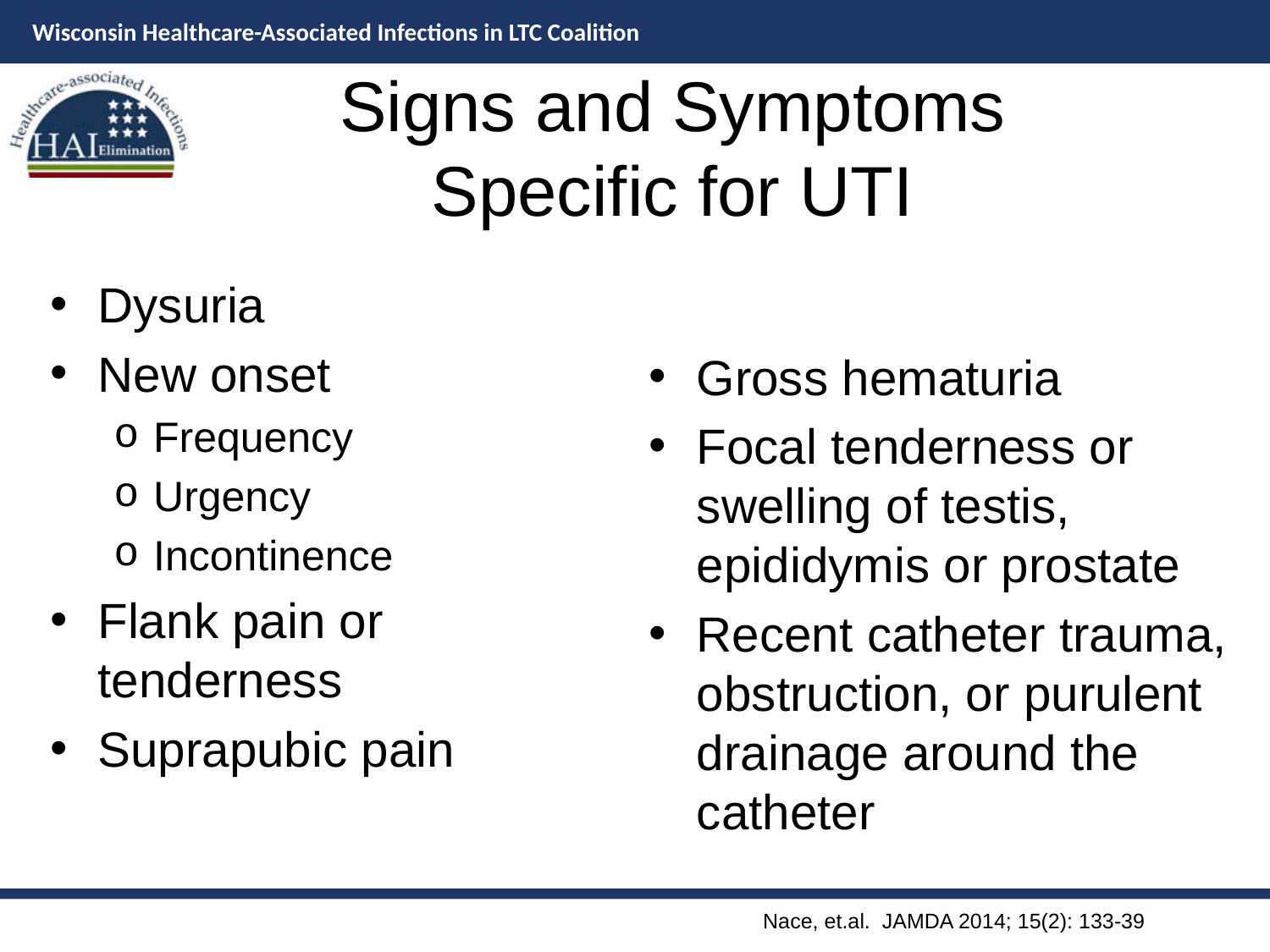

# Signs and Symptoms Specific for UTI
Dysuria
New onset
Frequency
Urgency
Incontinence
Flank pain or tenderness
Suprapubic pain

Gross hematuria
Focal tenderness or swelling of testis, epididymis or prostate
Recent catheter trauma, obstruction, or purulent drainage around the catheter
Nace, et.al.  JAMDA 2014; 15(2): 133-39